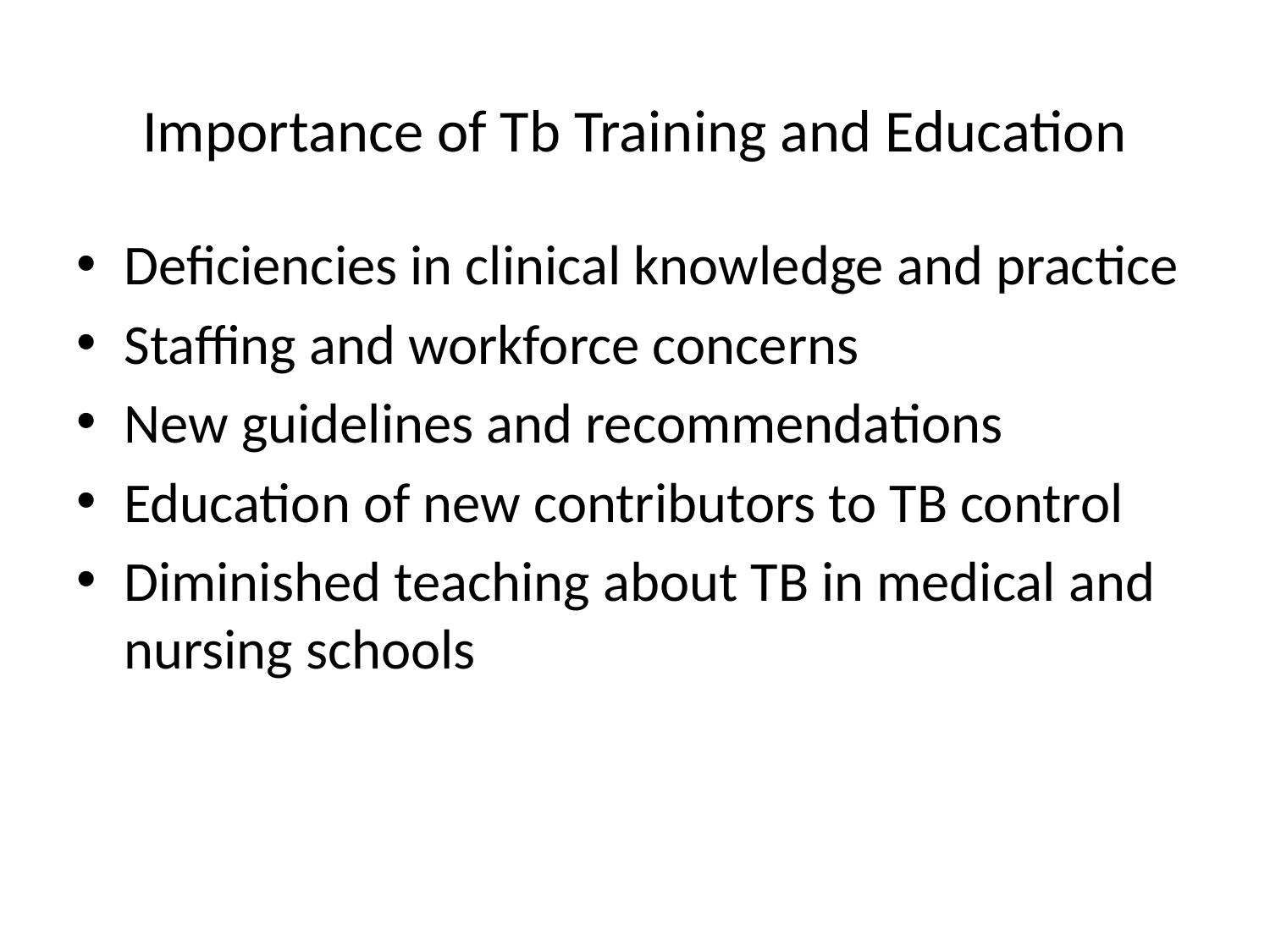

# Importance of Tb Training and Education
Deficiencies in clinical knowledge and practice
Staffing and workforce concerns
New guidelines and recommendations
Education of new contributors to TB control
Diminished teaching about TB in medical and nursing schools